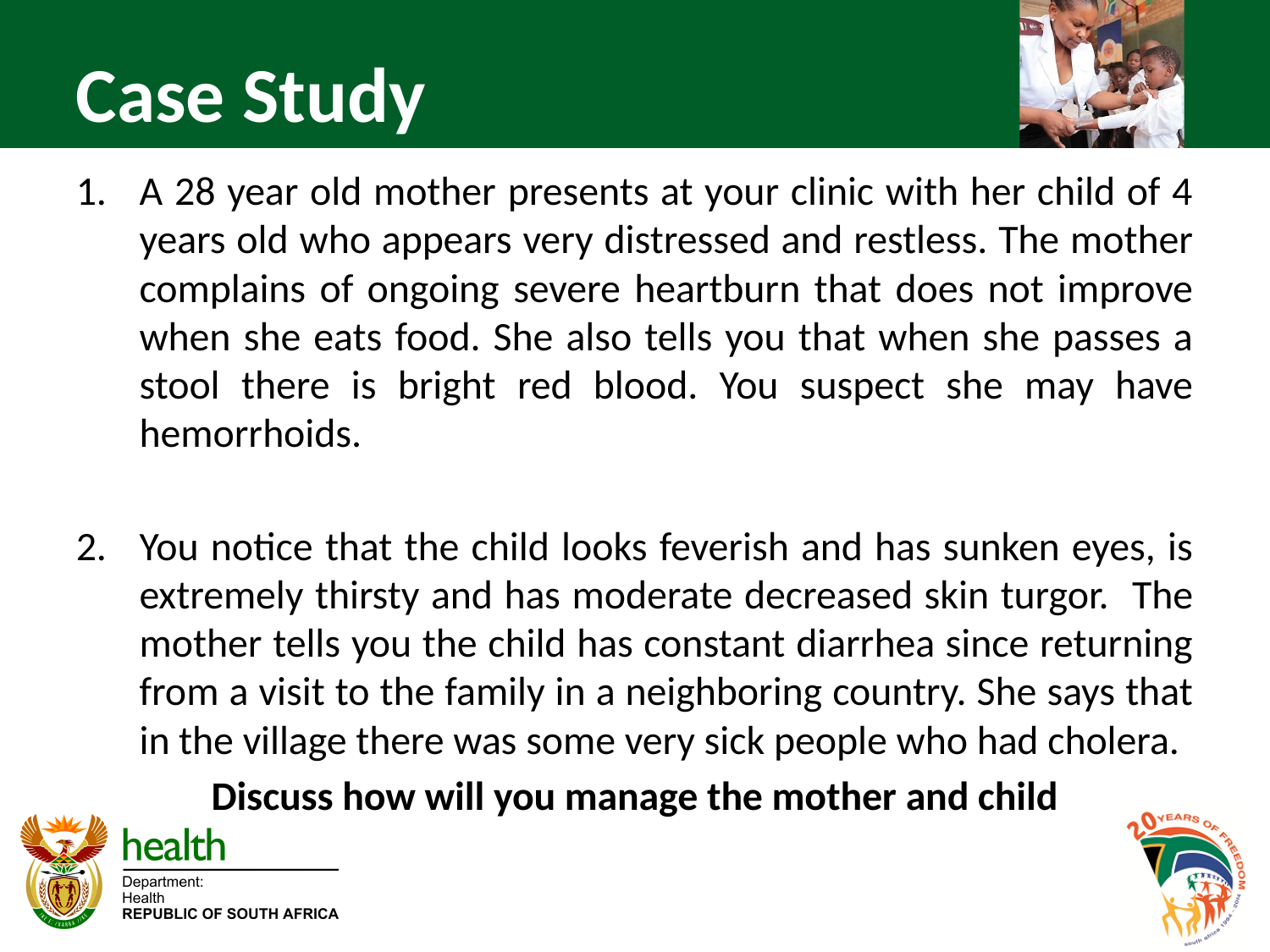

# Case Study
A 28 year old mother presents at your clinic with her child of 4 years old who appears very distressed and restless. The mother complains of ongoing severe heartburn that does not improve when she eats food. She also tells you that when she passes a stool there is bright red blood. You suspect she may have hemorrhoids.

You notice that the child looks feverish and has sunken eyes, is extremely thirsty and has moderate decreased skin turgor.  The mother tells you the child has constant diarrhea since returning from a visit to the family in a neighboring country. She says that in the village there was some very sick people who had cholera.
Discuss how will you manage the mother and child